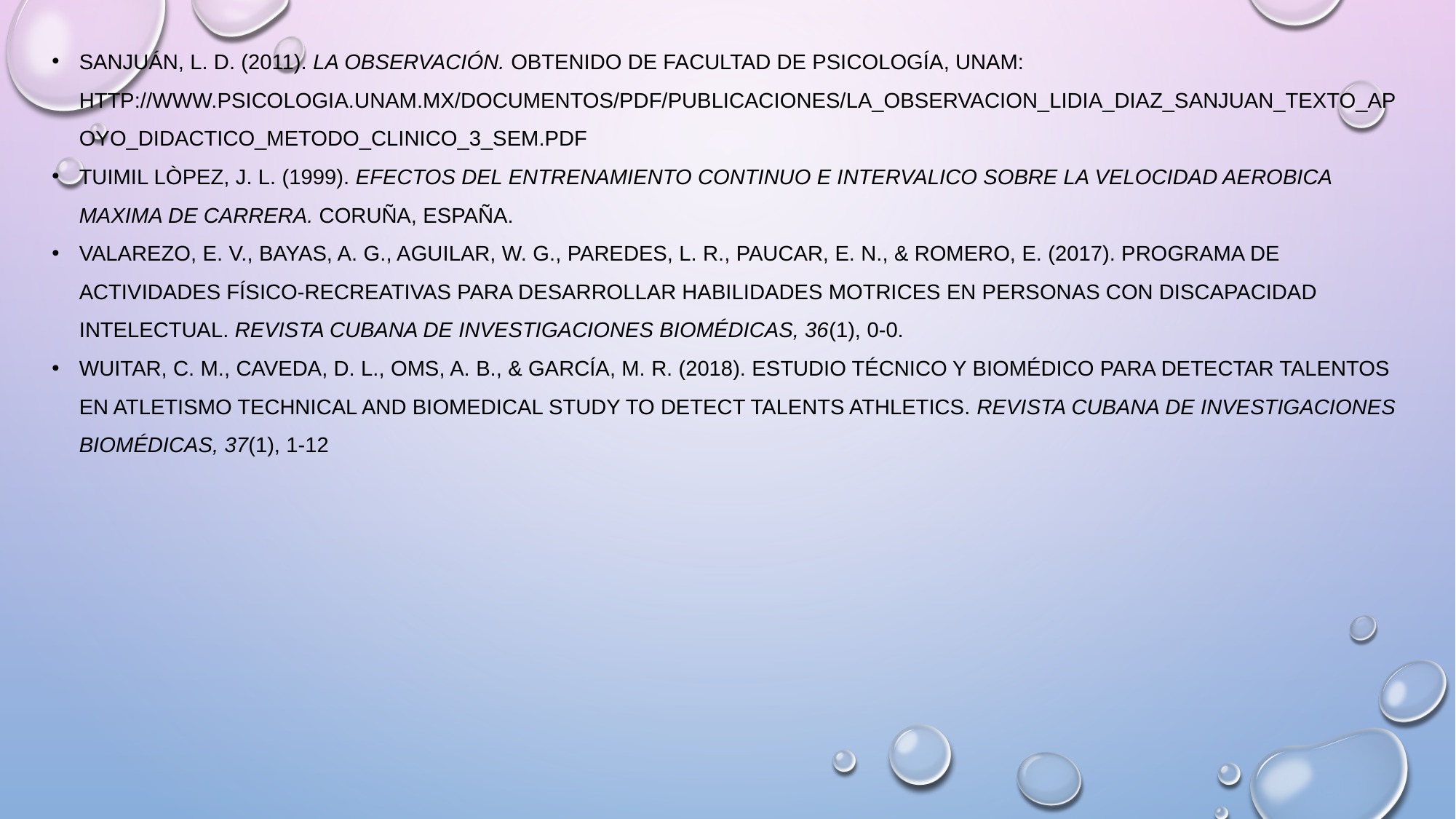

Sanjuán, L. D. (2011). La Observación. Obtenido de Facultad de Psicología, UNAM: http://www.psicologia.unam.mx/documentos/pdf/publicaciones/La_observacion_Lidia_Diaz_Sanjuan_Texto_Apoyo_Didactico_Metodo_Clinico_3_Sem.pdf
Tuimil Lòpez, J. L. (1999). Efectos del entrenamiento continuo e intervalico sobre la velocidad aerobica maxima de carrera. Coruña, España.
Valarezo, E. V., Bayas, A. G., Aguilar, W. G., Paredes, L. R., Paucar, E. N., & Romero, E. (2017). Programa de actividades físico-recreativas para desarrollar habilidades motrices en personas con discapacidad intelectual. Revista Cubana de Investigaciones Biomédicas, 36(1), 0-0.
Wuitar, C. M., Caveda, D. L., Oms, A. B., & García, M. R. (2018). Estudio técnico y biomédico para detectar talentos en atletismo Technical and biomedical study to detect talents athletics. Revista Cubana de Investigaciones Biomédicas, 37(1), 1-12